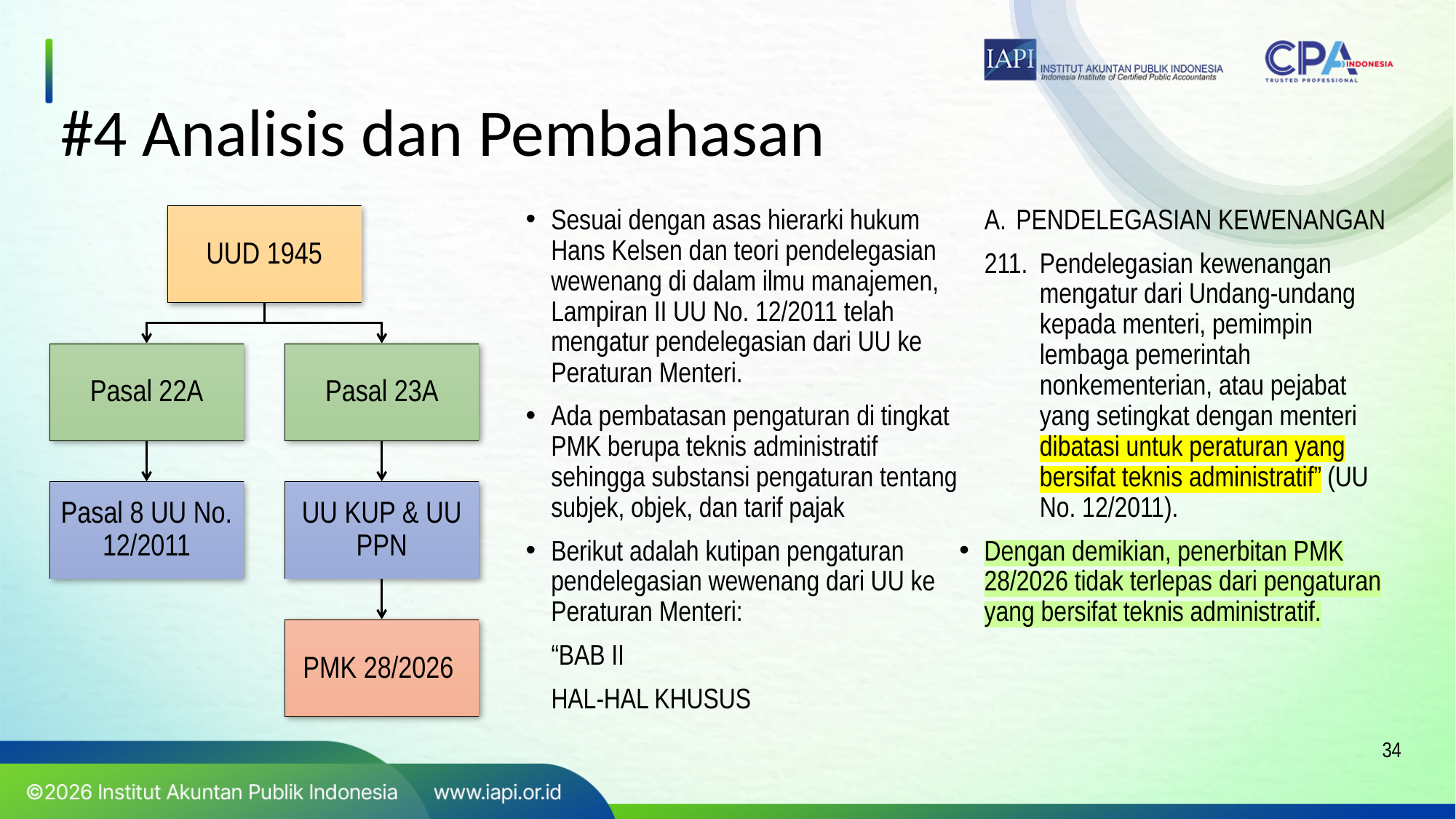

# #4 Analisis dan Pembahasan
UUD 1945
Pasal 22A
Pasal 8 UU No. 12/2011
Pasal 23A
UU KUP & UU PPN
PMK 28/2026
Sesuai dengan asas hierarki hukum Hans Kelsen dan teori pendelegasian wewenang di dalam ilmu manajemen, Lampiran II UU No. 12/2011 telah mengatur pendelegasian dari UU ke Peraturan Menteri.
Ada pembatasan pengaturan di tingkat PMK berupa teknis administratif sehingga substansi pengaturan tentang subjek, objek, dan tarif pajak
Berikut adalah kutipan pengaturan pendelegasian wewenang dari UU ke Peraturan Menteri:
“BAB II
HAL-HAL KHUSUS
A. 	PENDELEGASIAN KEWENANGAN
211. 	Pendelegasian kewenangan mengatur dari Undang-undang kepada menteri, pemimpin lembaga pemerintah nonkementerian, atau pejabat yang setingkat dengan menteri dibatasi untuk peraturan yang bersifat teknis administratif” (UU No. 12/2011).
Dengan demikian, penerbitan PMK 28/2026 tidak terlepas dari pengaturan yang bersifat teknis administratif.
34